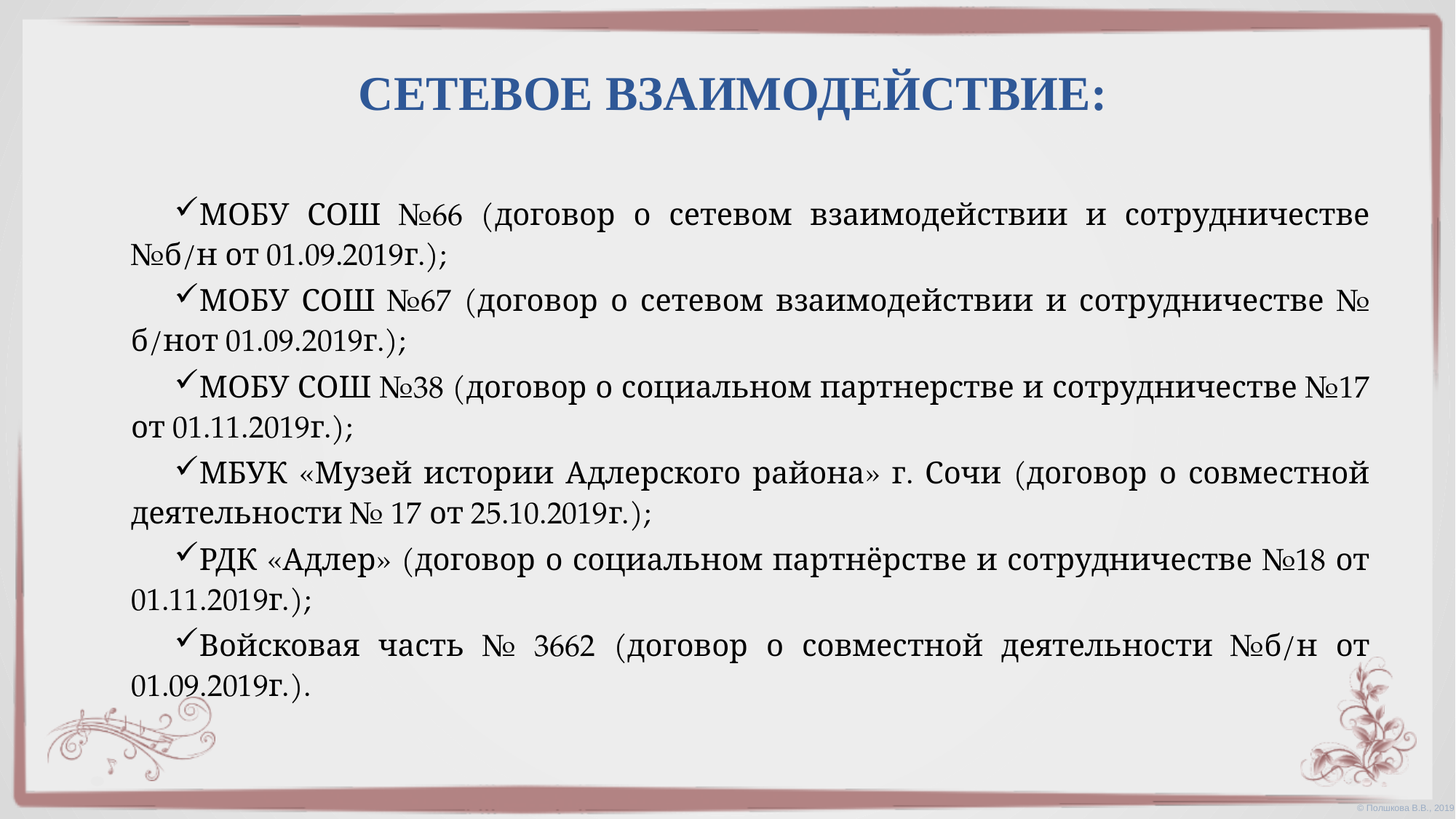

# СЕТЕВОЕ ВЗАИМОДЕЙСТВИЕ:
МОБУ СОШ №66 (договор о сетевом взаимодействии и сотрудничестве №б/н от 01.09.2019г.);
МОБУ СОШ №67 (договор о сетевом взаимодействии и сотрудничестве № б/нот 01.09.2019г.);
МОБУ СОШ №38 (договор о социальном партнерстве и сотрудничестве №17 от 01.11.2019г.);
МБУК «Музей истории Адлерского района» г. Сочи (договор о совместной деятельности № 17 от 25.10.2019г.);
РДК «Адлер» (договор о социальном партнёрстве и сотрудничестве №18 от 01.11.2019г.);
Войсковая часть № 3662 (договор о совместной деятельности №б/н от 01.09.2019г.).